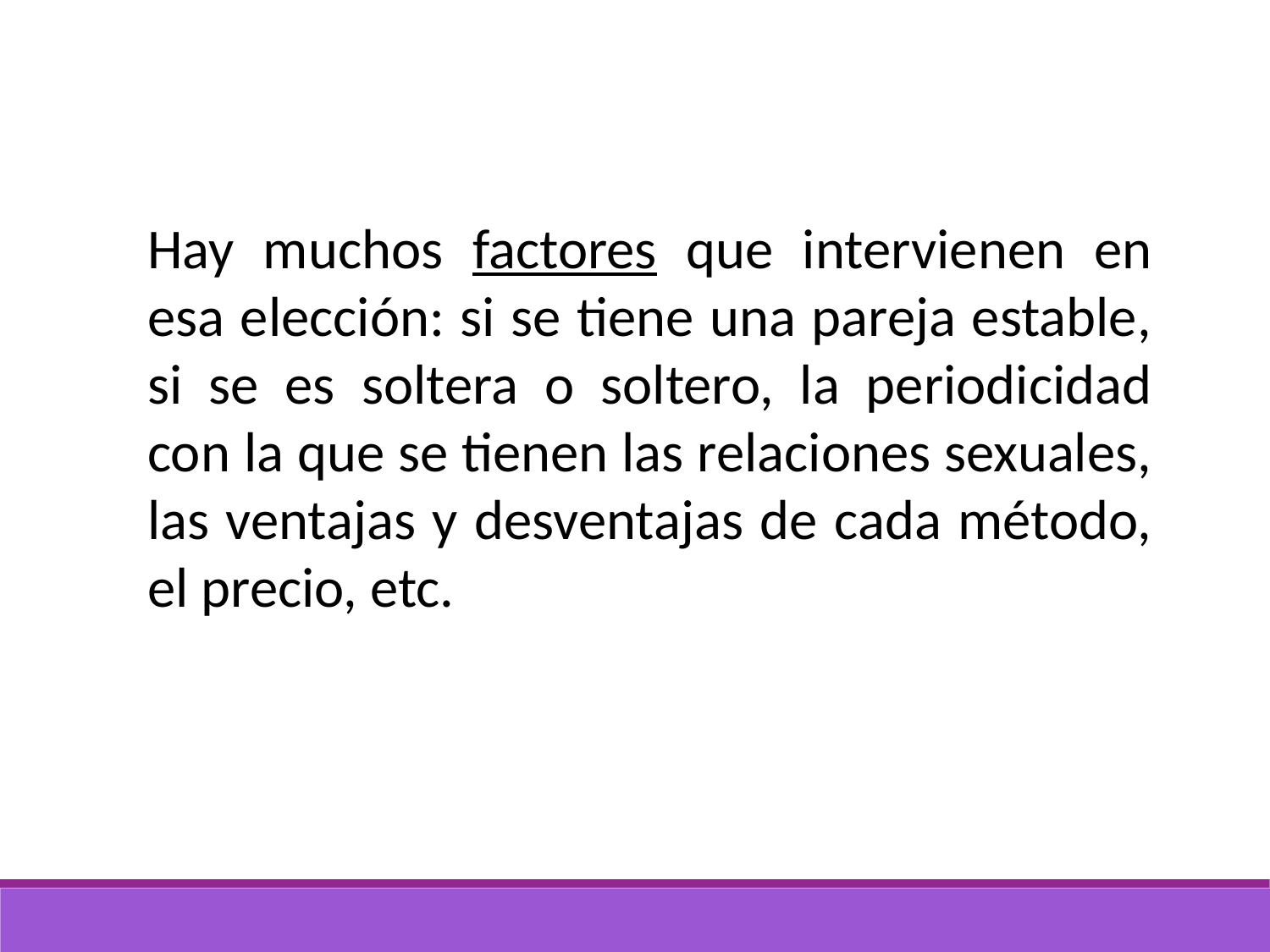

Hay muchos factores que intervienen en esa elección: si se tiene una pareja estable, si se es soltera o soltero, la periodicidad con la que se tienen las relaciones sexuales, las ventajas y desventajas de cada método, el precio, etc.